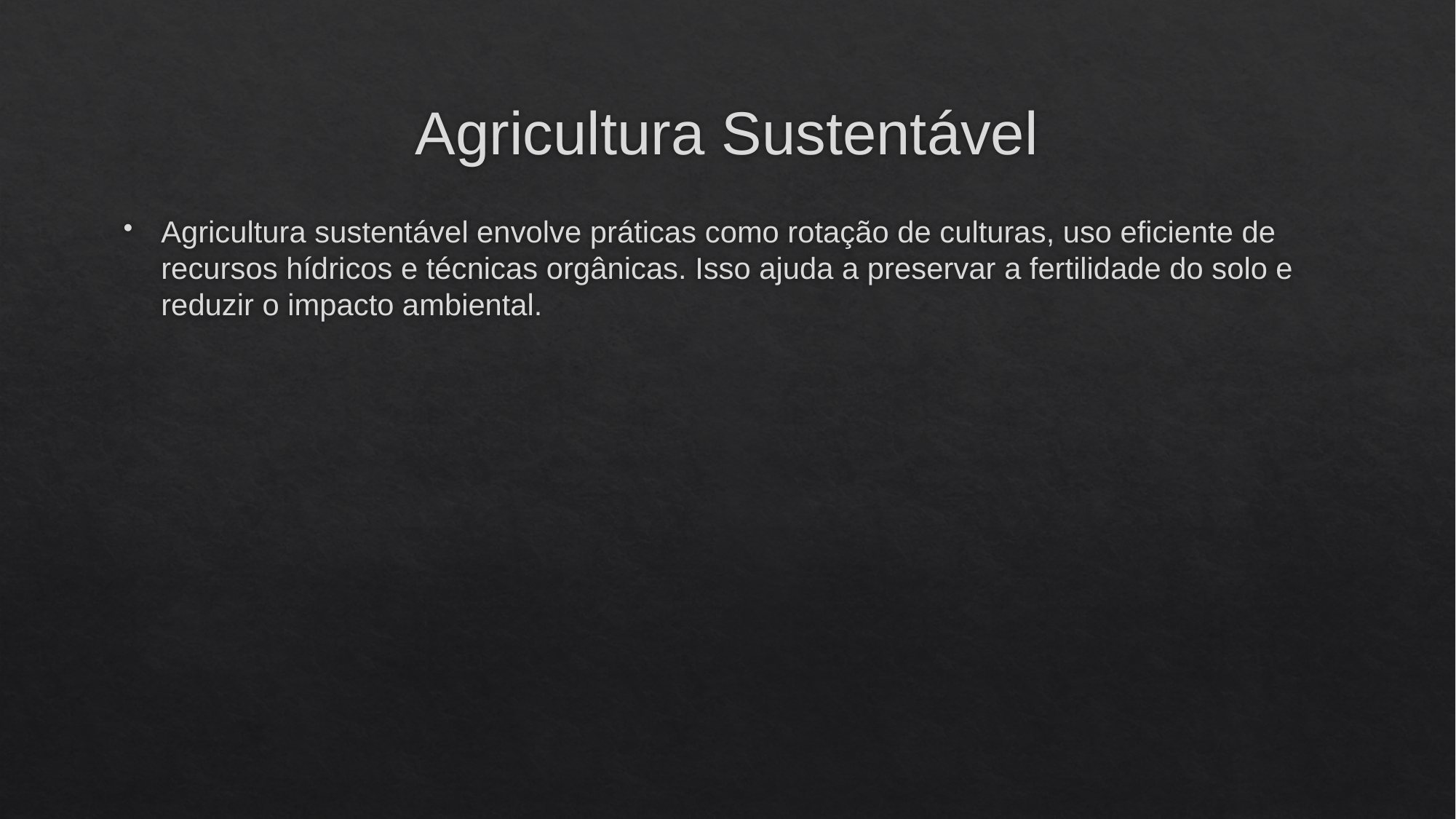

# Agricultura Sustentável
Agricultura sustentável envolve práticas como rotação de culturas, uso eficiente de recursos hídricos e técnicas orgânicas. Isso ajuda a preservar a fertilidade do solo e reduzir o impacto ambiental.